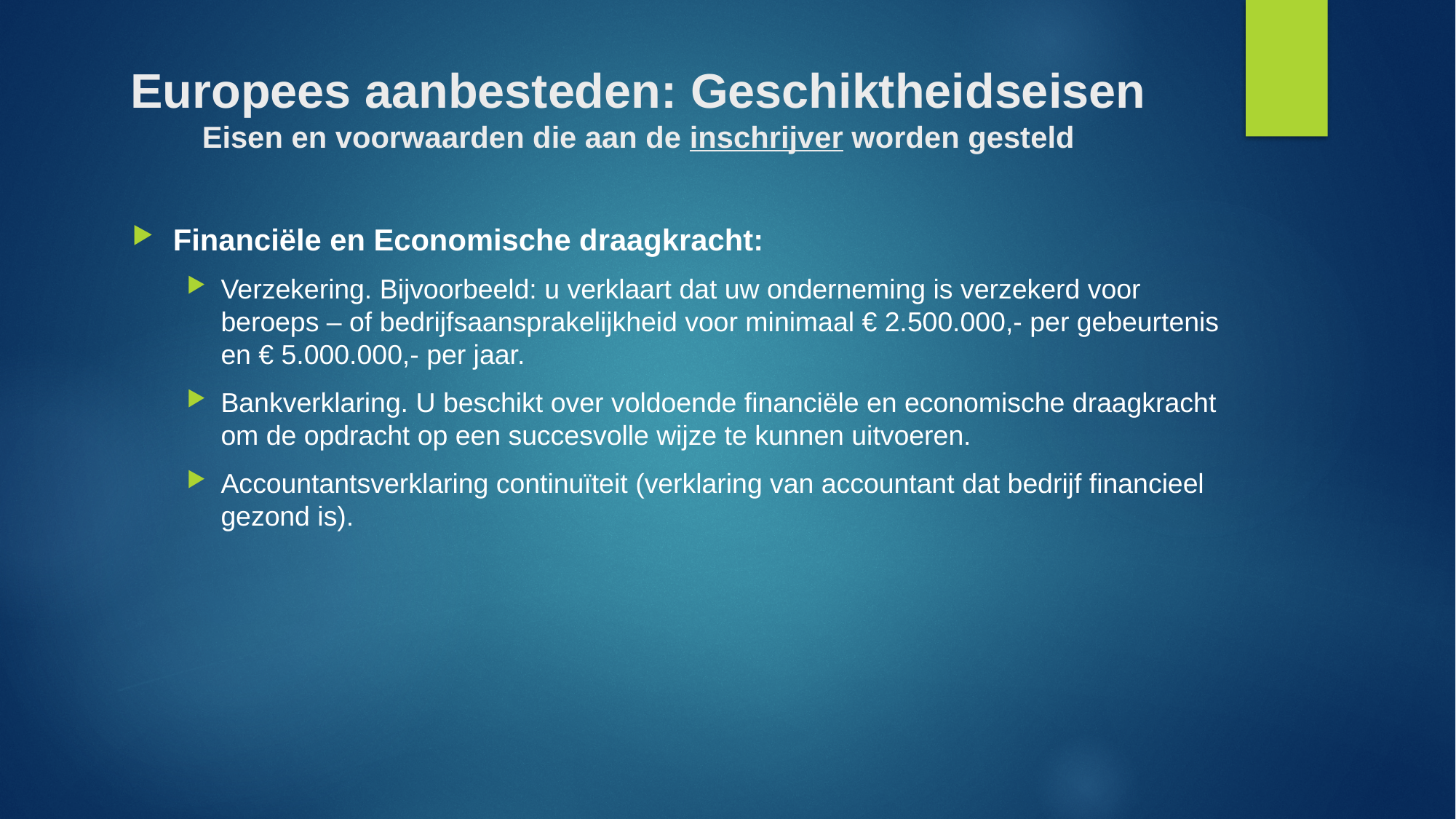

# Europees aanbesteden: Geschiktheidseisen Eisen en voorwaarden die aan de inschrijver worden gesteld

Financiële en Economische draagkracht:
Verzekering. Bijvoorbeeld: u verklaart dat uw onderneming is verzekerd voor beroeps – of bedrijfsaansprakelijkheid voor minimaal € 2.500.000,- per gebeurtenis en € 5.000.000,- per jaar.
Bankverklaring. U beschikt over voldoende financiële en economische draagkracht om de opdracht op een succesvolle wijze te kunnen uitvoeren.
Accountantsverklaring continuïteit (verklaring van accountant dat bedrijf financieel gezond is).